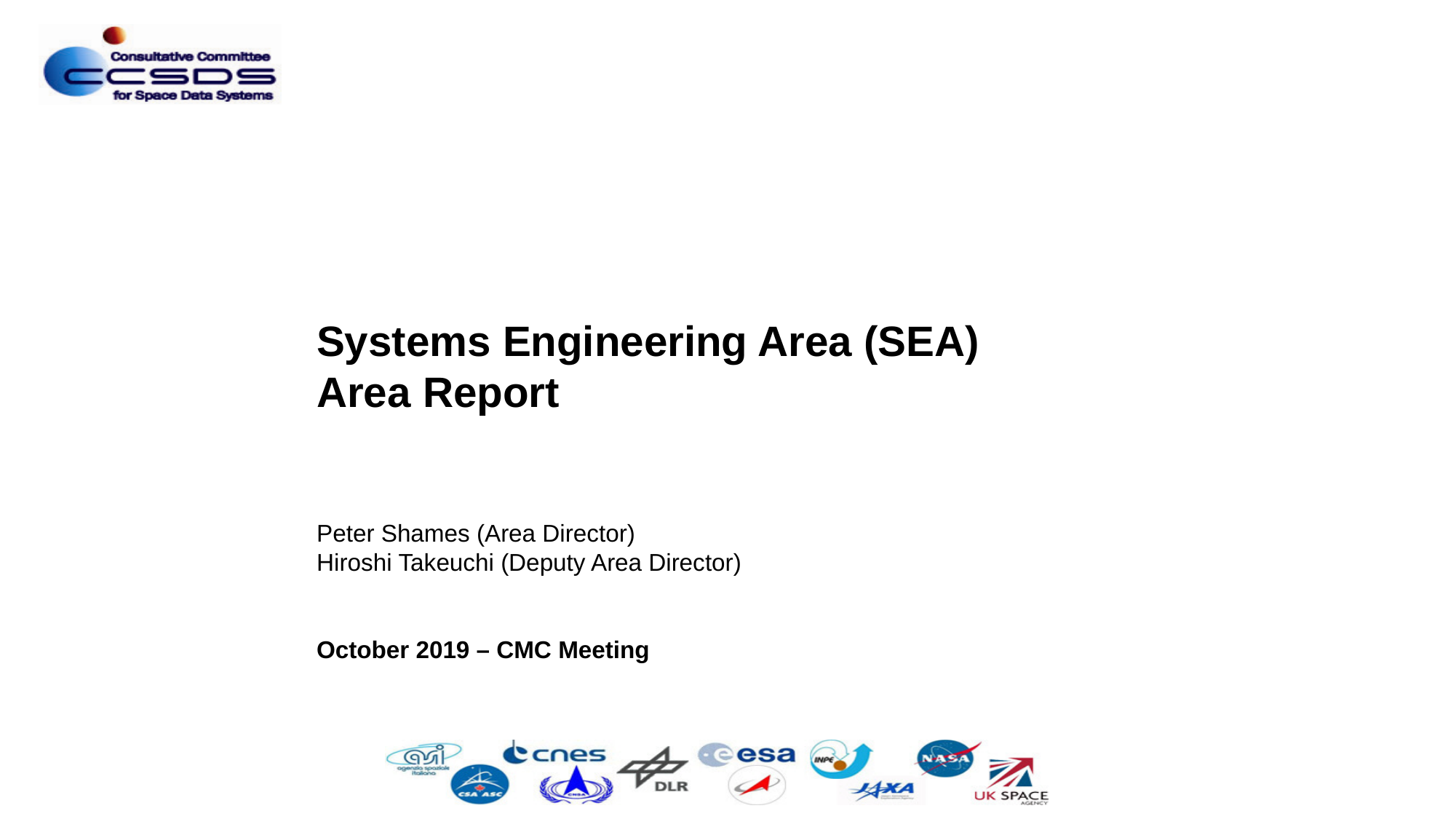

Systems Engineering Area (SEA)
Area Report

Peter Shames (Area Director)
Hiroshi Takeuchi (Deputy Area Director)

October 2019 – CMC Meeting